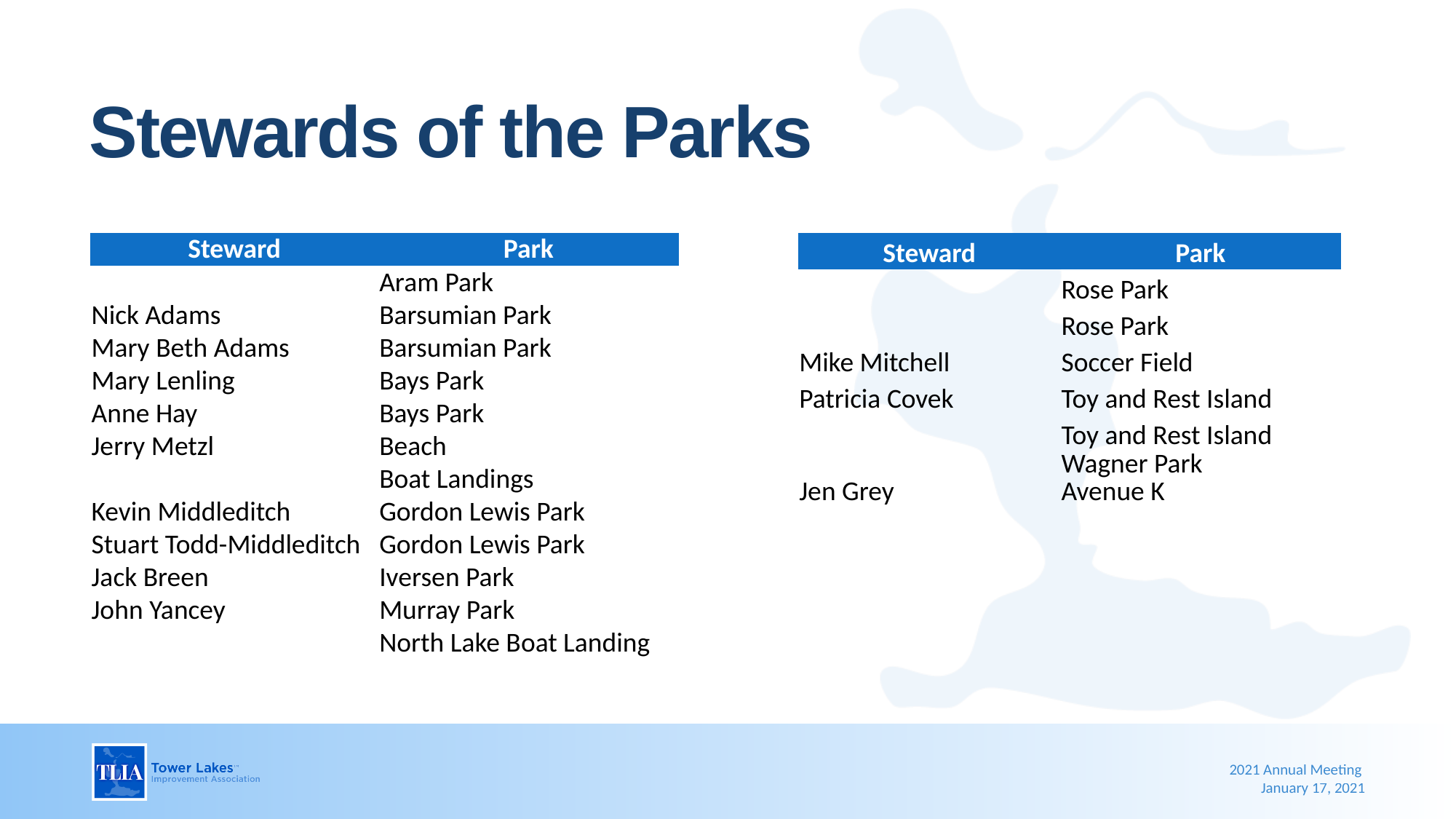

# Stewards of the Parks
| Steward | Park |
| --- | --- |
|  | Rose Park |
|  | Rose Park |
| Mike Mitchell | Soccer Field |
| Patricia Covek | Toy and Rest Island |
|  | Toy and Rest Island |
| Jen Grey | Wagner Park Avenue K |
|  |  |
|  |  |
|  |  |
|  |  |
|  |  |
| Steward | Park |
| --- | --- |
|  | Aram Park |
| Nick Adams | Barsumian Park |
| Mary Beth Adams | Barsumian Park |
| Mary Lenling | Bays Park |
| Anne Hay | Bays Park |
| Jerry Metzl | Beach |
|  | Boat Landings |
| Kevin Middleditch | Gordon Lewis Park |
| Stuart Todd-Middleditch | Gordon Lewis Park |
| Jack Breen | Iversen Park |
| John Yancey | Murray Park |
|  | North Lake Boat Landing |